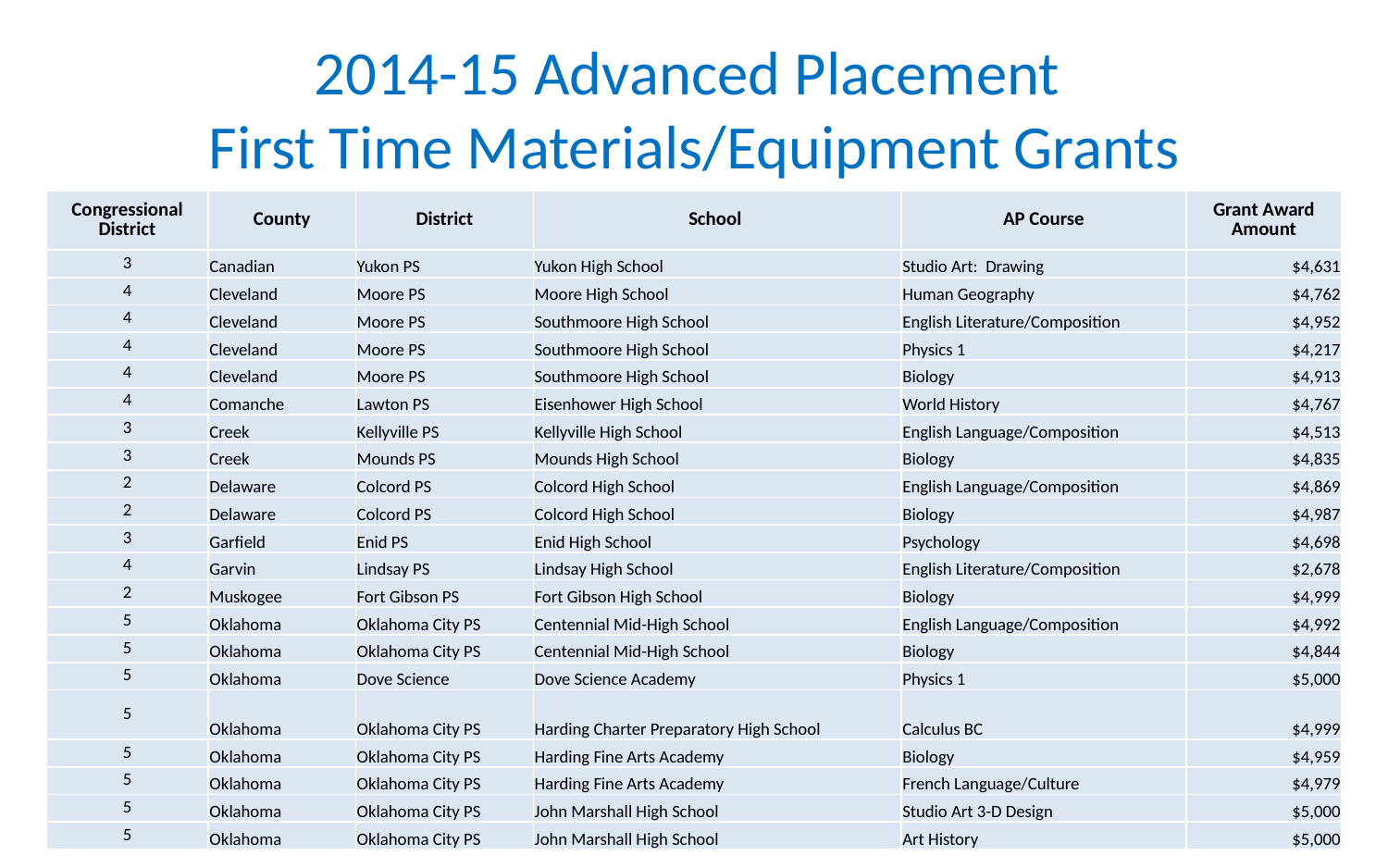

# 2014-15 Advanced Placement First Time Materials/Equipment Grants
| Congressional District | County | District | School | AP Course | Grant Award Amount |
| --- | --- | --- | --- | --- | --- |
| 3 | Canadian | Yukon PS | Yukon High School | Studio Art: Drawing | $4,631 |
| 4 | Cleveland | Moore PS | Moore High School | Human Geography | $4,762 |
| 4 | Cleveland | Moore PS | Southmoore High School | English Literature/Composition | $4,952 |
| 4 | Cleveland | Moore PS | Southmoore High School | Physics 1 | $4,217 |
| 4 | Cleveland | Moore PS | Southmoore High School | Biology | $4,913 |
| 4 | Comanche | Lawton PS | Eisenhower High School | World History | $4,767 |
| 3 | Creek | Kellyville PS | Kellyville High School | English Language/Composition | $4,513 |
| 3 | Creek | Mounds PS | Mounds High School | Biology | $4,835 |
| 2 | Delaware | Colcord PS | Colcord High School | English Language/Composition | $4,869 |
| 2 | Delaware | Colcord PS | Colcord High School | Biology | $4,987 |
| 3 | Garfield | Enid PS | Enid High School | Psychology | $4,698 |
| 4 | Garvin | Lindsay PS | Lindsay High School | English Literature/Composition | $2,678 |
| 2 | Muskogee | Fort Gibson PS | Fort Gibson High School | Biology | $4,999 |
| 5 | Oklahoma | Oklahoma City PS | Centennial Mid-High School | English Language/Composition | $4,992 |
| 5 | Oklahoma | Oklahoma City PS | Centennial Mid-High School | Biology | $4,844 |
| 5 | Oklahoma | Dove Science | Dove Science Academy | Physics 1 | $5,000 |
| 5 | Oklahoma | Oklahoma City PS | Harding Charter Preparatory High School | Calculus BC | $4,999 |
| 5 | Oklahoma | Oklahoma City PS | Harding Fine Arts Academy | Biology | $4,959 |
| 5 | Oklahoma | Oklahoma City PS | Harding Fine Arts Academy | French Language/Culture | $4,979 |
| 5 | Oklahoma | Oklahoma City PS | John Marshall High School | Studio Art 3-D Design | $5,000 |
| 5 | Oklahoma | Oklahoma City PS | John Marshall High School | Art History | $5,000 |